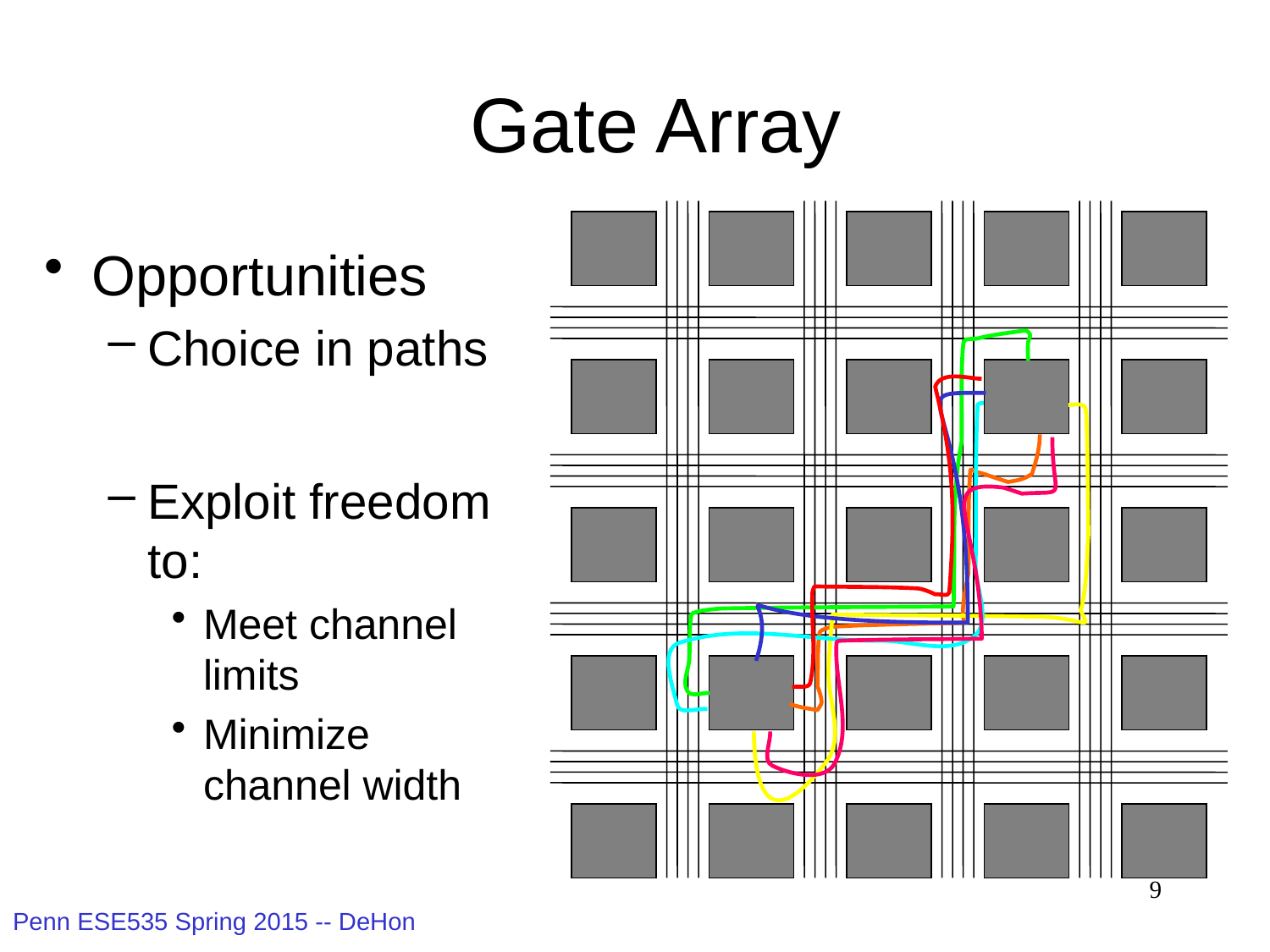

# Gate Array

Opportunities
Choice in paths

Exploit freedom to:
Meet channel limits
Minimize channel width

9
Penn ESE535 Spring 2015 -- DeHon